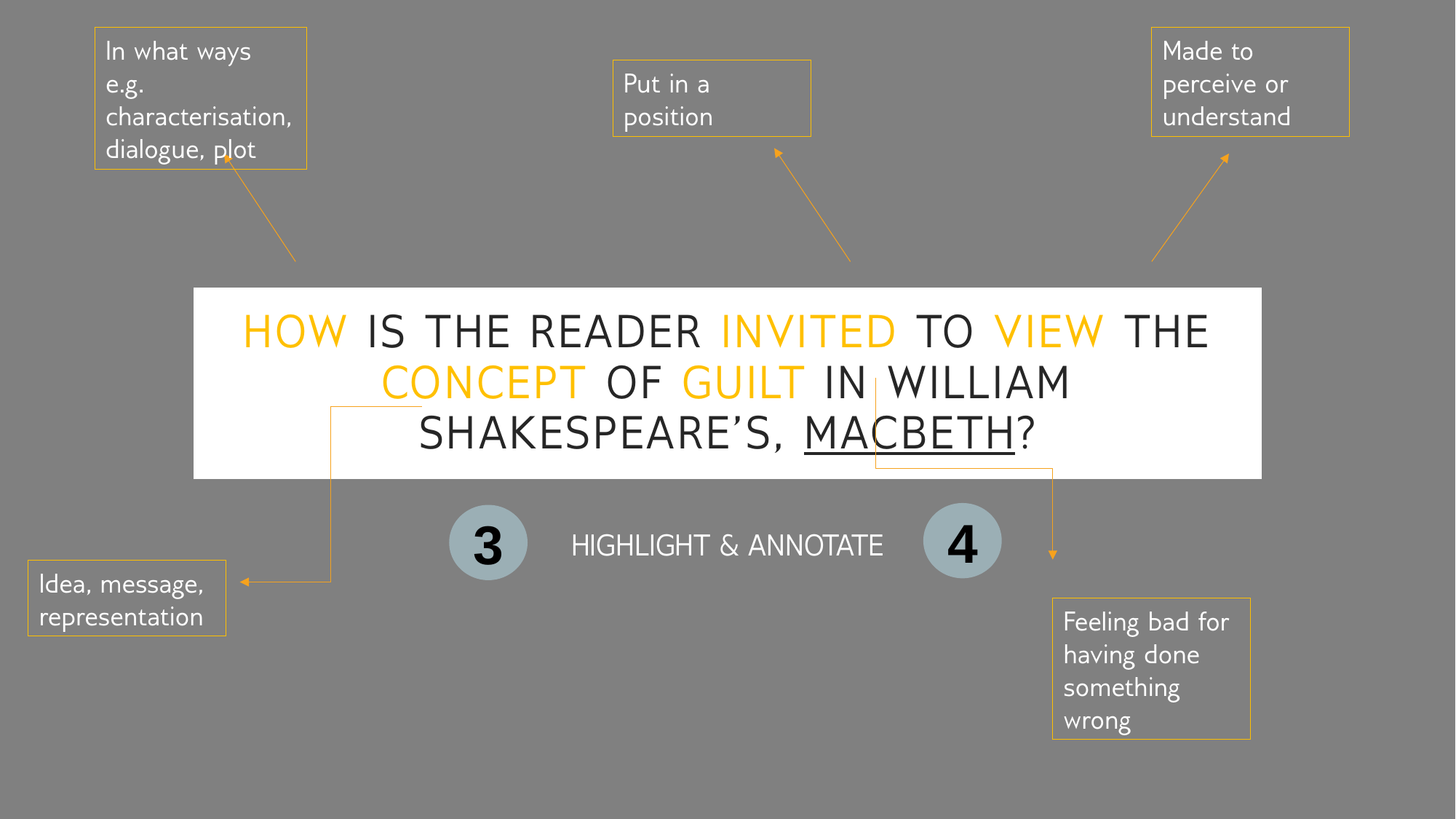

In what ways e.g. characterisation, dialogue, plot
Made to perceive or understand
Put in a position
# How is the reader invited to view the concept of guilt in William Shakespeare’s, Macbeth?

4

3
HIGHLIGHT & ANNOTATE
Idea, message, representation
Feeling bad for having done something wrong